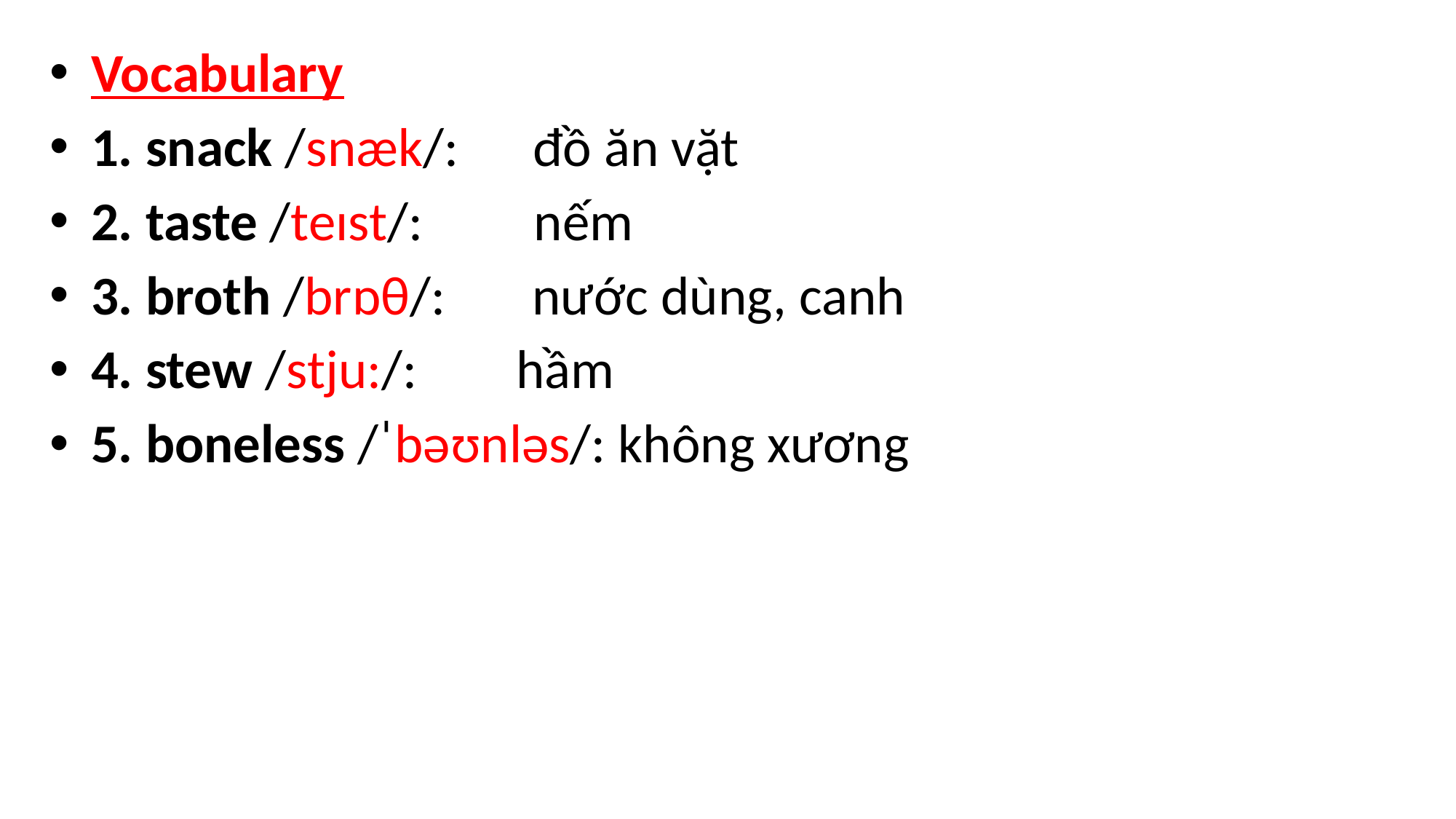

Vocabulary
1. snack /snæk/:      đồ ăn vặt
2. taste /teɪst/:         nếm
3. broth /brɒθ/:       nước dùng, canh
4. stew /stju:/:        hầm
5. boneless /ˈbəʊnləs/: không xương